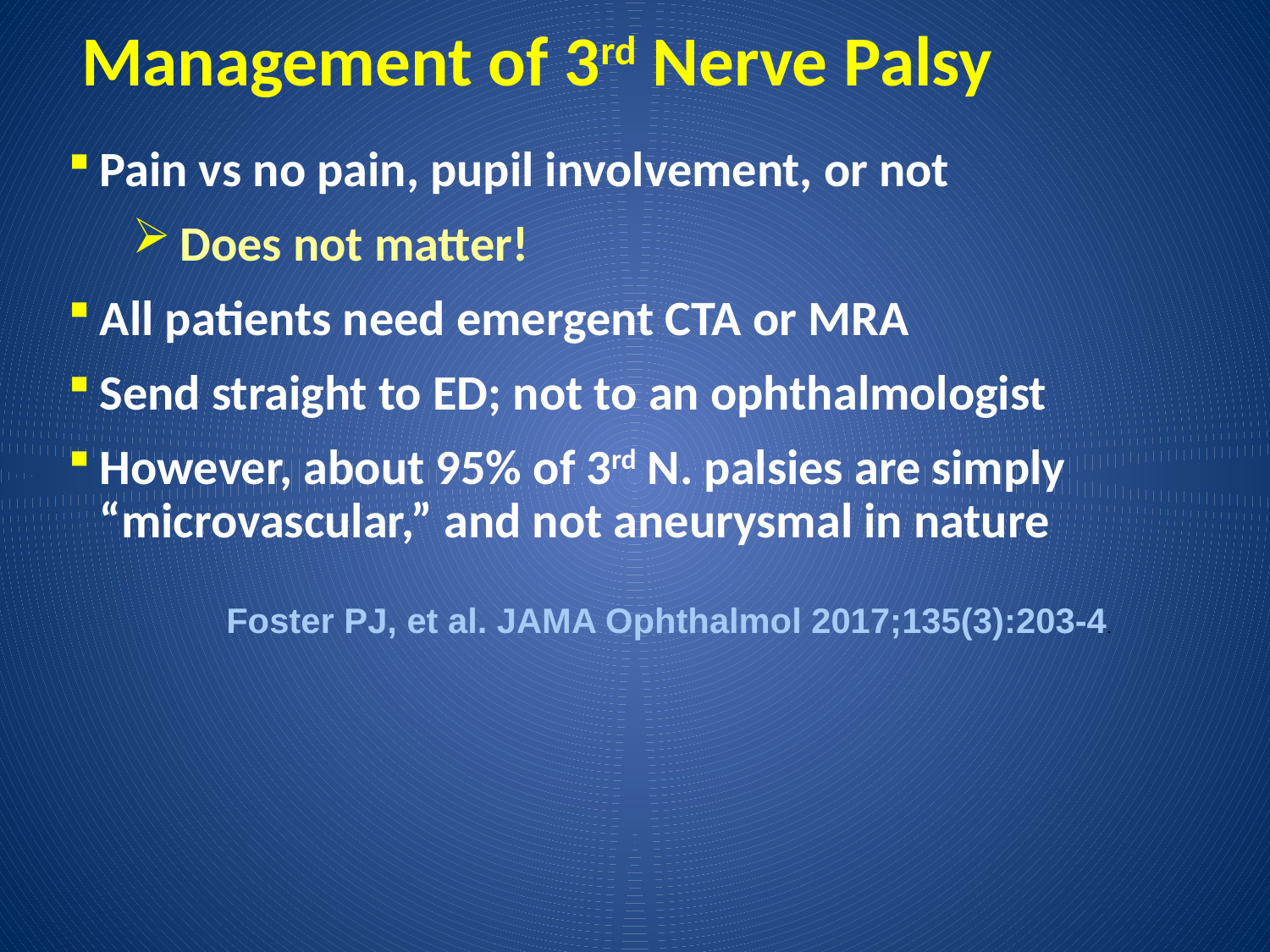

# Management of 3rd Nerve Palsy
Pain vs no pain, pupil involvement, or not
Does not matter!
All patients need emergent CTA or MRA
Send straight to ED; not to an ophthalmologist
However, about 95% of 3rd N. palsies are simply “microvascular,” and not aneurysmal in nature
Foster PJ, et al. JAMA Ophthalmol 2017;135(3):203-4.